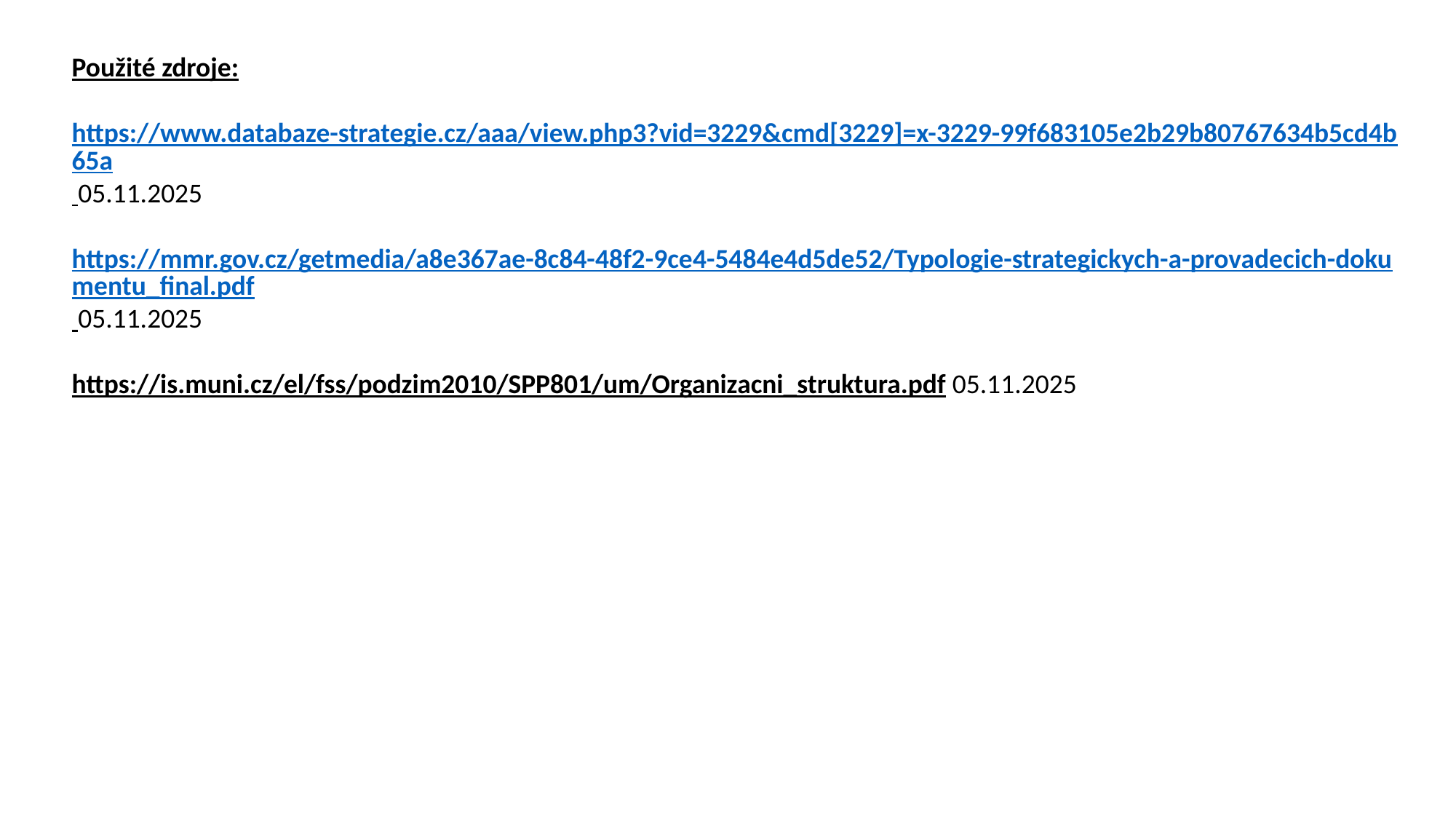

Použité zdroje:

https://www.databaze-strategie.cz/aaa/view.php3?vid=3229&cmd[3229]=x-3229-99f683105e2b29b80767634b5cd4b65a 05.11.2025

https://mmr.gov.cz/getmedia/a8e367ae-8c84-48f2-9ce4-5484e4d5de52/Typologie-strategickych-a-provadecich-dokumentu_final.pdf 05.11.2025

https://is.muni.cz/el/fss/podzim2010/SPP801/um/Organizacni_struktura.pdf 05.11.2025